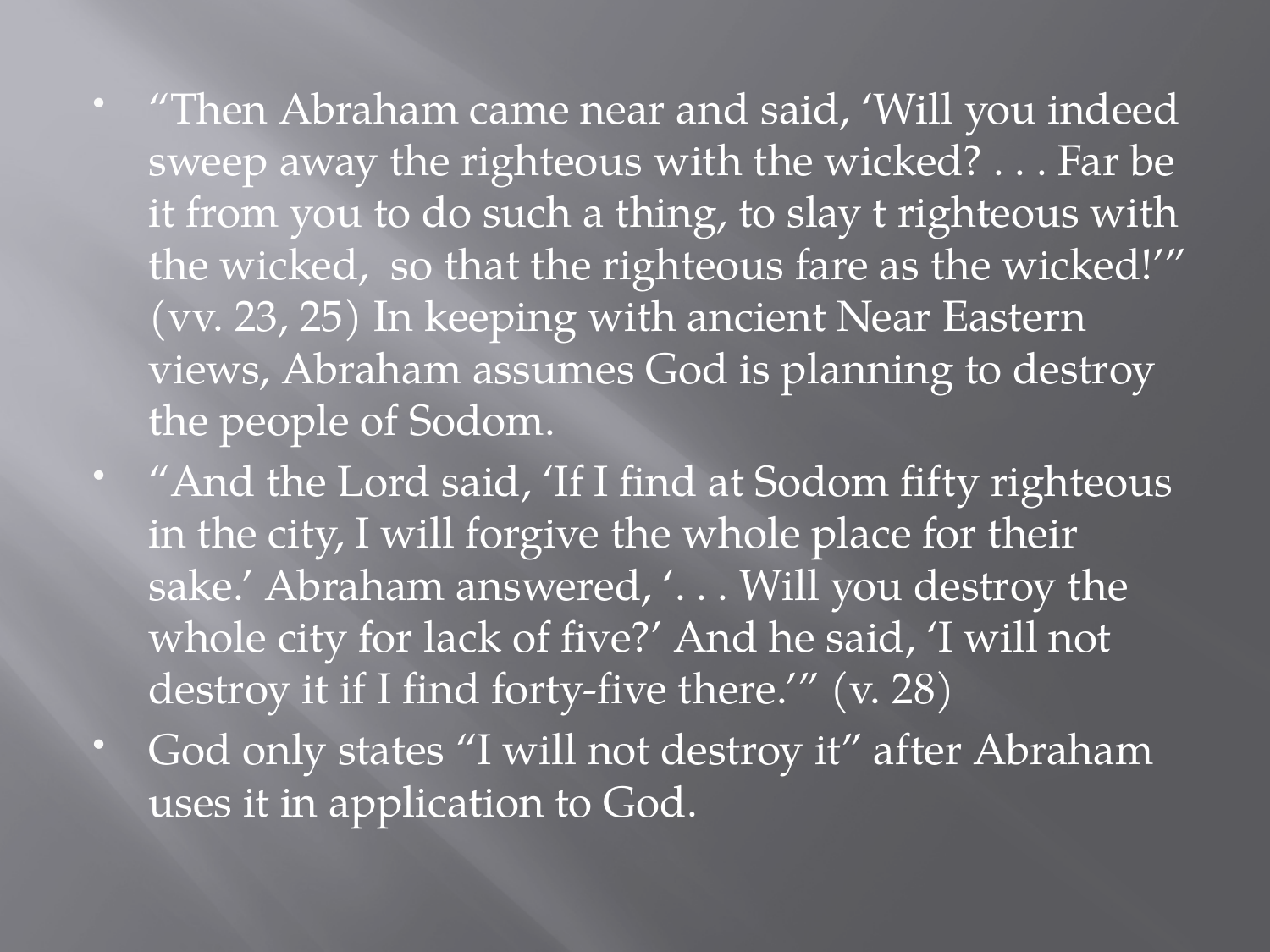

“Then Abraham came near and said, ‘Will you indeed sweep away the righteous with the wicked? . . . Far be it from you to do such a thing, to slay t righteous with the wicked,  so that the righteous fare as the wicked!’” (vv. 23, 25) In keeping with ancient Near Eastern views, Abraham assumes God is planning to destroy the people of Sodom.
“And the Lord said, ‘If I find at Sodom fifty righteous in the city, I will forgive the whole place for their sake.’ Abraham answered, ‘. . . Will you destroy the whole city for lack of five?’ And he said, ‘I will not destroy it if I find forty-five there.’” (v. 28)
God only states “I will not destroy it” after Abraham uses it in application to God.